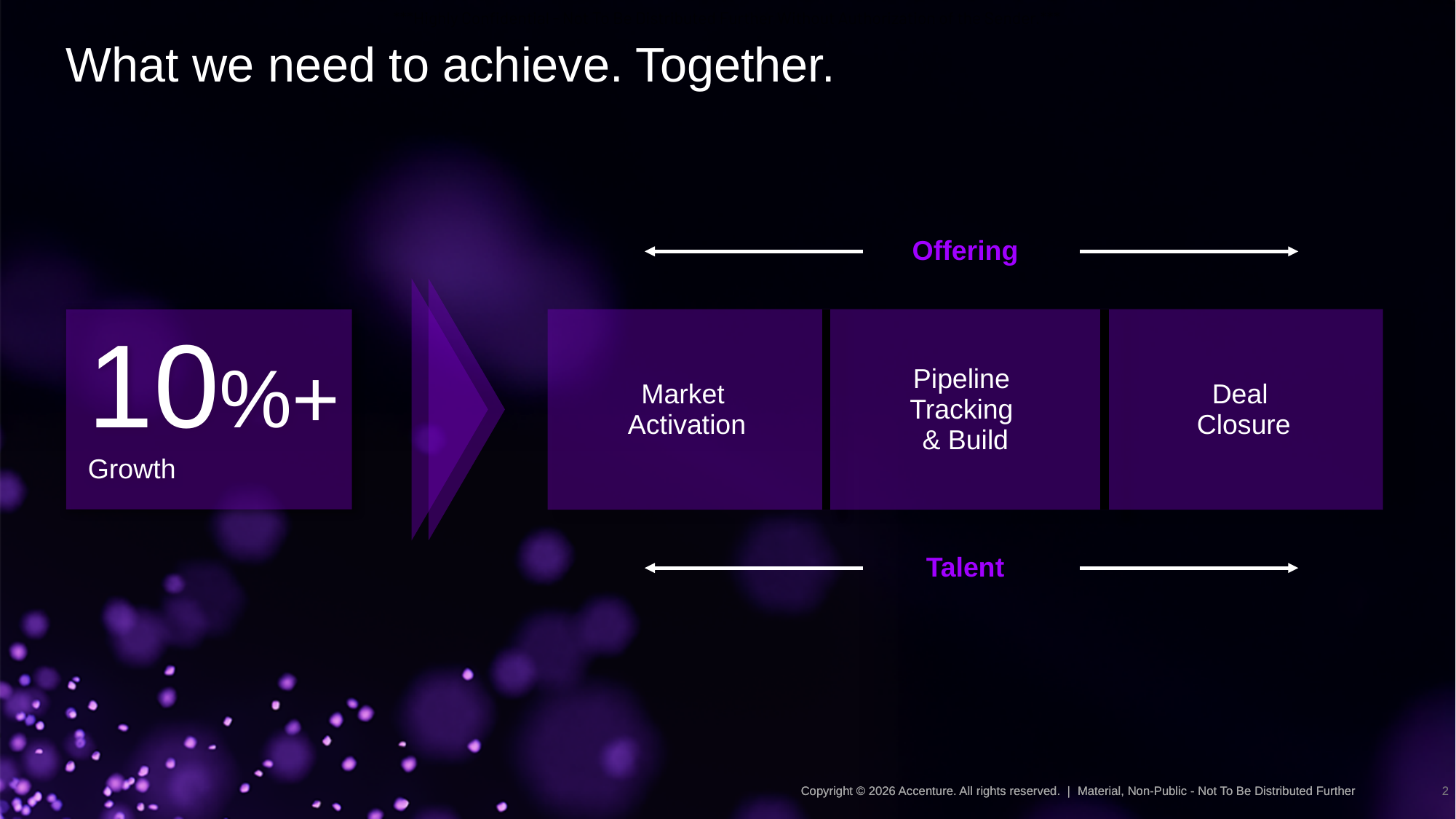

# What we need to achieve. Together.
| Offering |  |  |
| --- | --- | --- |
| Market Activation | Pipeline Tracking & Build | Deal Closure |
| Talent |  |  |
10%+
Growth